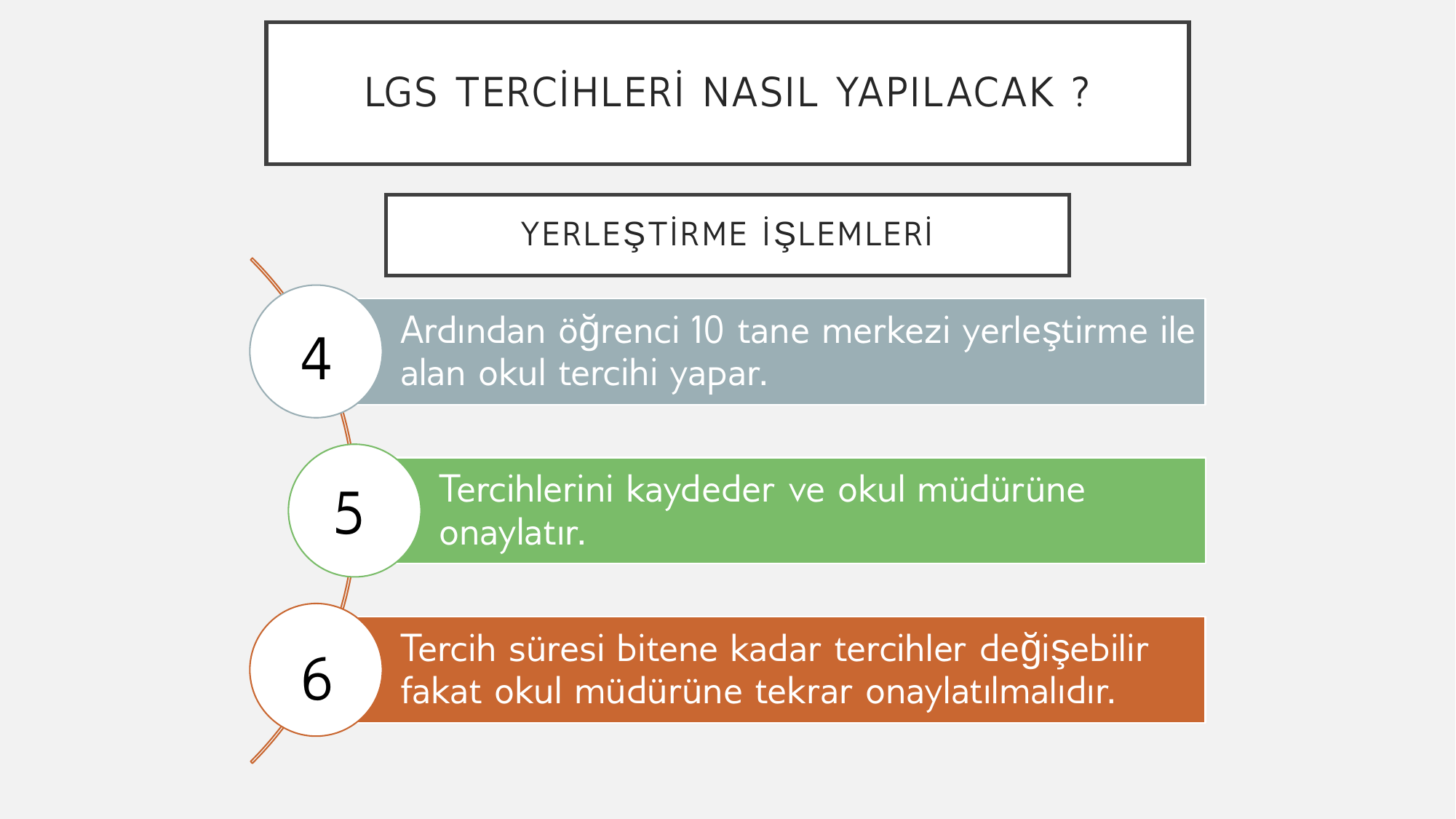

# LGS TERCİHLERİ NASIL YAPILACAK ?

YERLEŞTİRME İŞLEMLERİ
Ardından öğrenci 10 tane merkezi yerleştirme ile alan okul tercihi yapar.
Tercihlerini kaydeder ve okul müdürüne onaylatır.
Tercih süresi bitene kadar tercihler değişebilir fakat okul müdürüne tekrar onaylatılmalıdır.
4
5
6